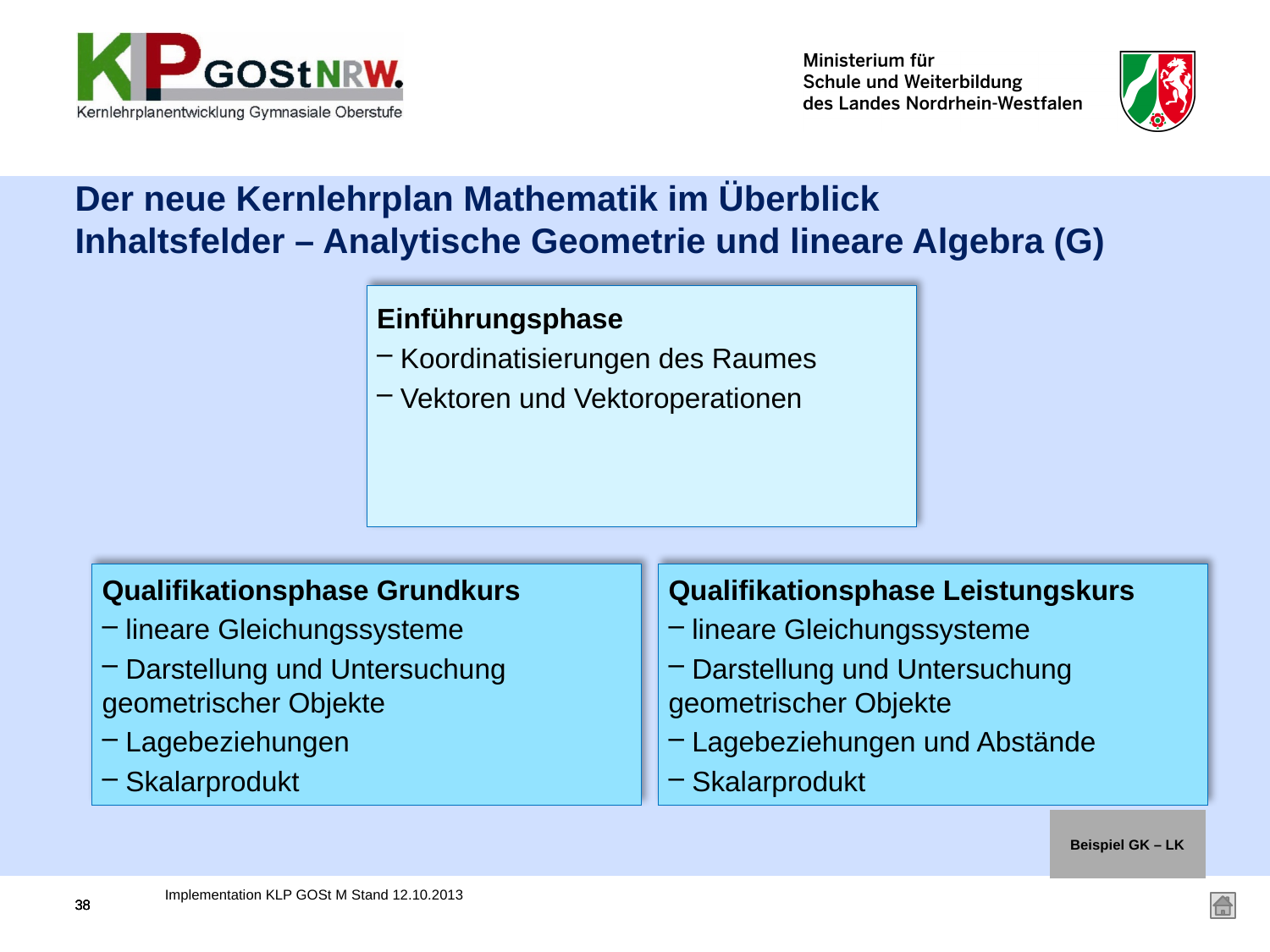

# Der neue Kernlehrplan Mathematik im Überblick Inhaltsfelder – Analytische Geometrie und lineare Algebra (G)
Einführungsphase
 Koordinatisierungen des Raumes
 Vektoren und Vektoroperationen

Qualifikationsphase Grundkurs
 lineare Gleichungssysteme
 Darstellung und Untersuchung geometrischer Objekte
 Lagebeziehungen
 Skalarprodukt
Qualifikationsphase Leistungskurs
 lineare Gleichungssysteme
 Darstellung und Untersuchung geometrischer Objekte
 Lagebeziehungen und Abstände
 Skalarprodukt
Beispiel GK – LK
Implementation KLP GOSt M Stand 12.10.2013
38
38
38